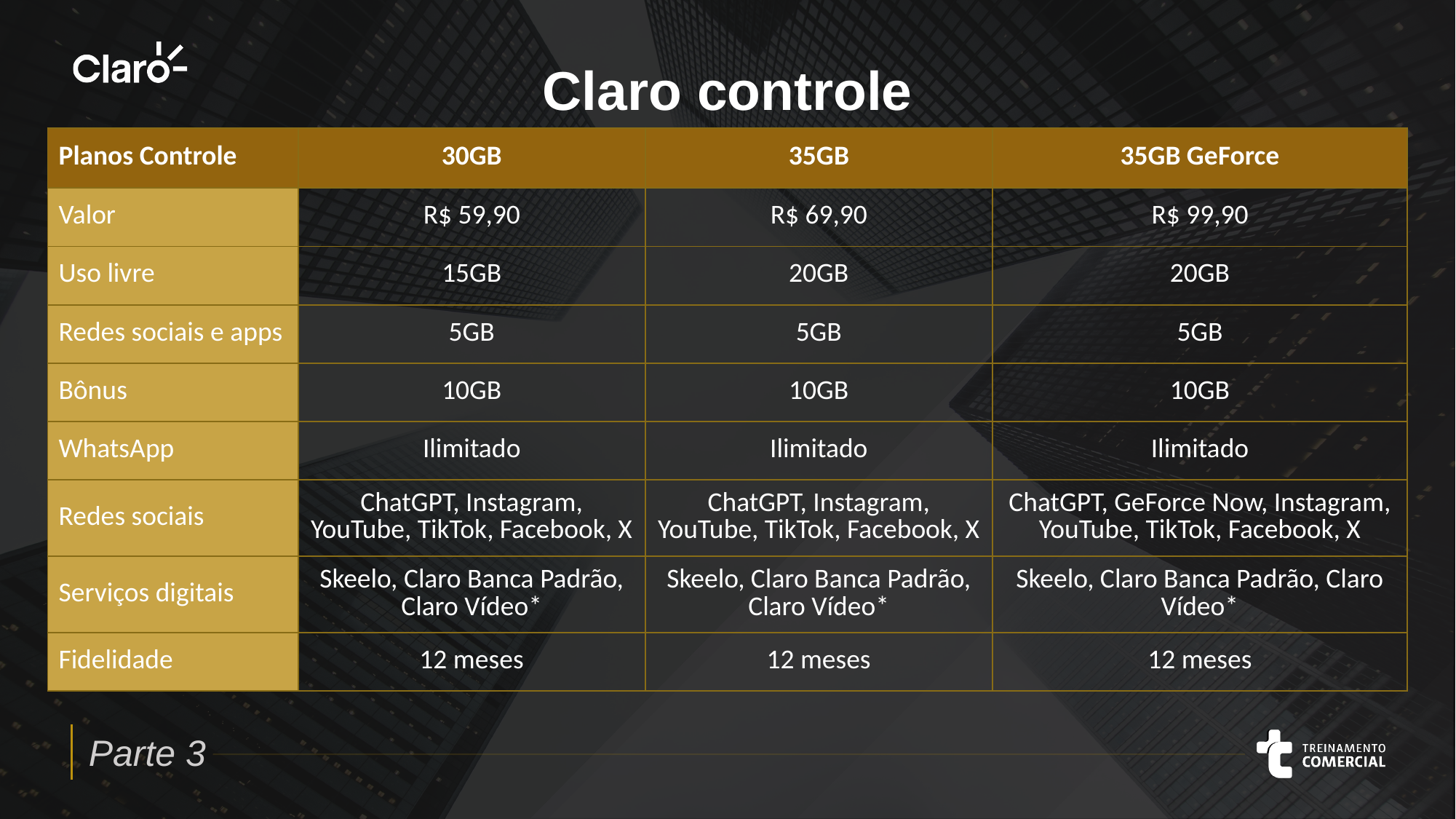

Claro controle
 Principais Planos Claro Controle
| Planos Controle | 30GB | 35GB | 35GB GeForce |
| --- | --- | --- | --- |
| Valor | R$ 59,90 | R$ 69,90 | R$ 99,90 |
| Uso livre | 15GB | 20GB | 20GB |
| Redes sociais e apps | 5GB | 5GB | 5GB |
| Bônus | 10GB | 10GB | 10GB |
| WhatsApp | Ilimitado | Ilimitado | Ilimitado |
| Redes sociais | ChatGPT, Instagram, YouTube, TikTok, Facebook, X | ChatGPT, Instagram, YouTube, TikTok, Facebook, X | ChatGPT, GeForce Now, Instagram, YouTube, TikTok, Facebook, X |
| Serviços digitais | Skeelo, Claro Banca Padrão, Claro Vídeo\* | Skeelo, Claro Banca Padrão, Claro Vídeo\* | Skeelo, Claro Banca Padrão, Claro Vídeo\* |
| Fidelidade | 12 meses | 12 meses | 12 meses |